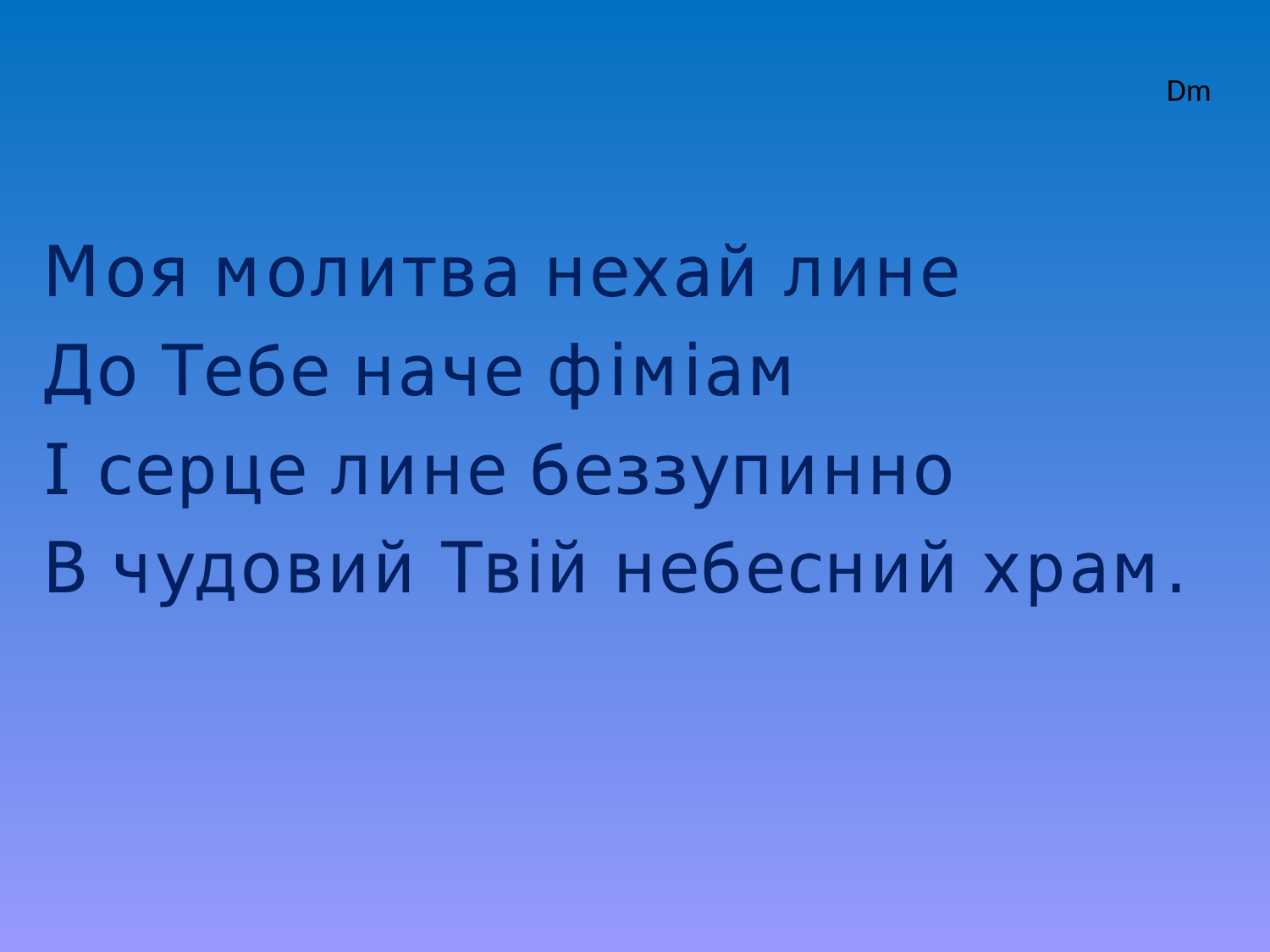

Dm
Моя молитва нехай лине
До Тебе наче фіміам
І серце лине беззупинно
В чудовий Твій небесний храм.